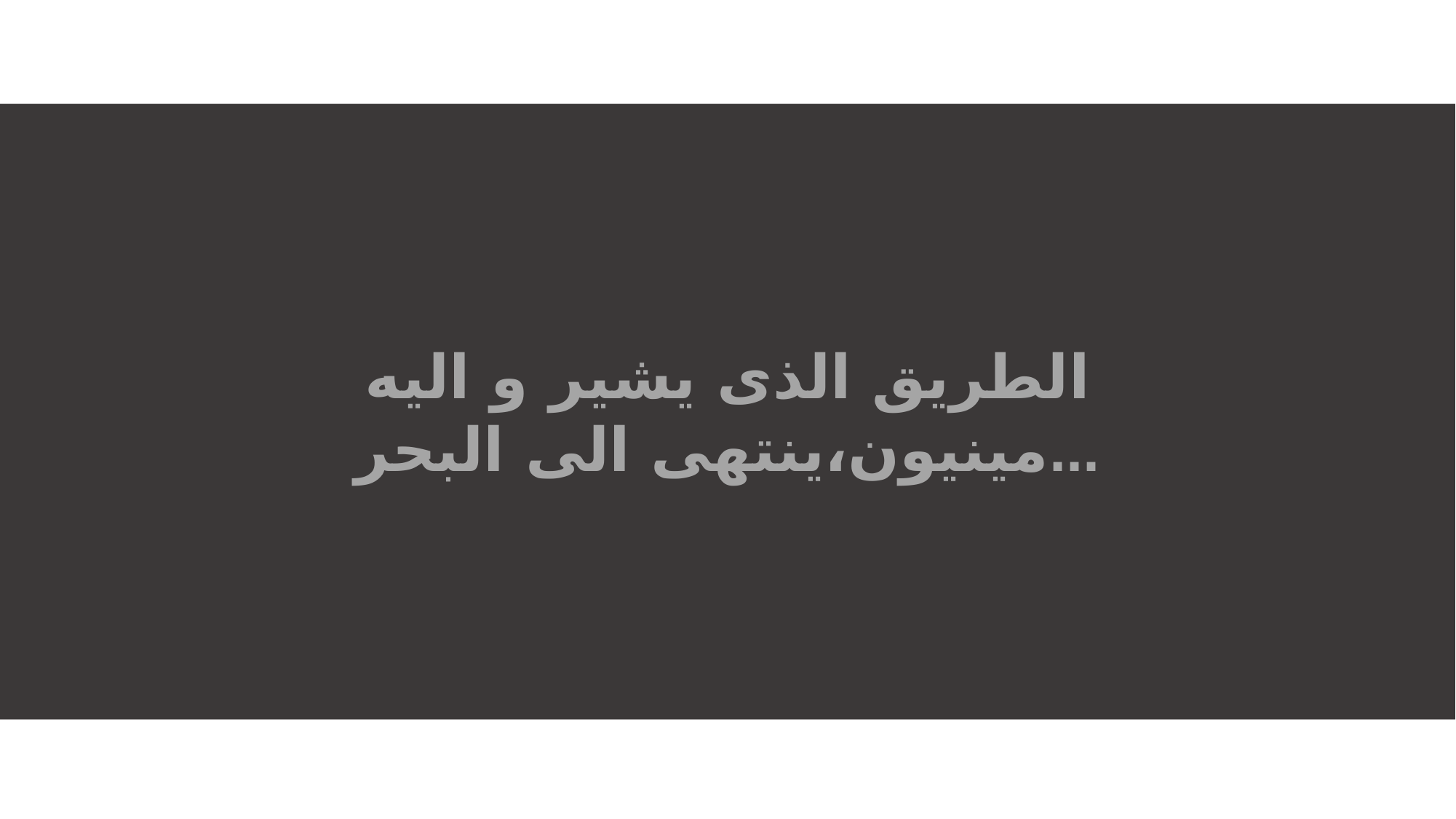

الطریق الذی یشیر و الیه مینیون،ینتهی الی البحر...